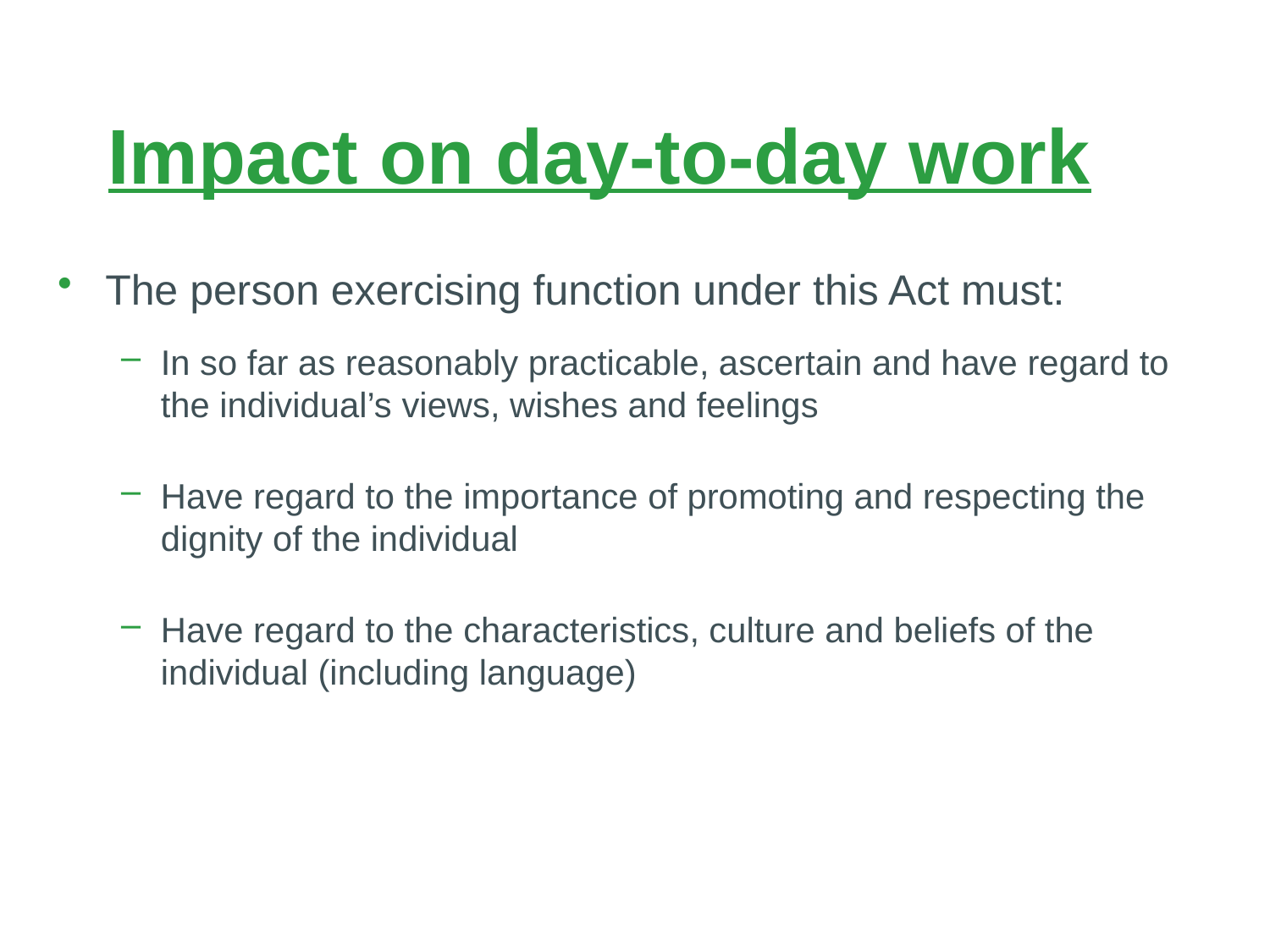

# Impact on day-to-day work
The person exercising function under this Act must:

In so far as reasonably practicable, ascertain and have regard to the individual’s views, wishes and feelings

Have regard to the importance of promoting and respecting the dignity of the individual

Have regard to the characteristics, culture and beliefs of the individual (including language)